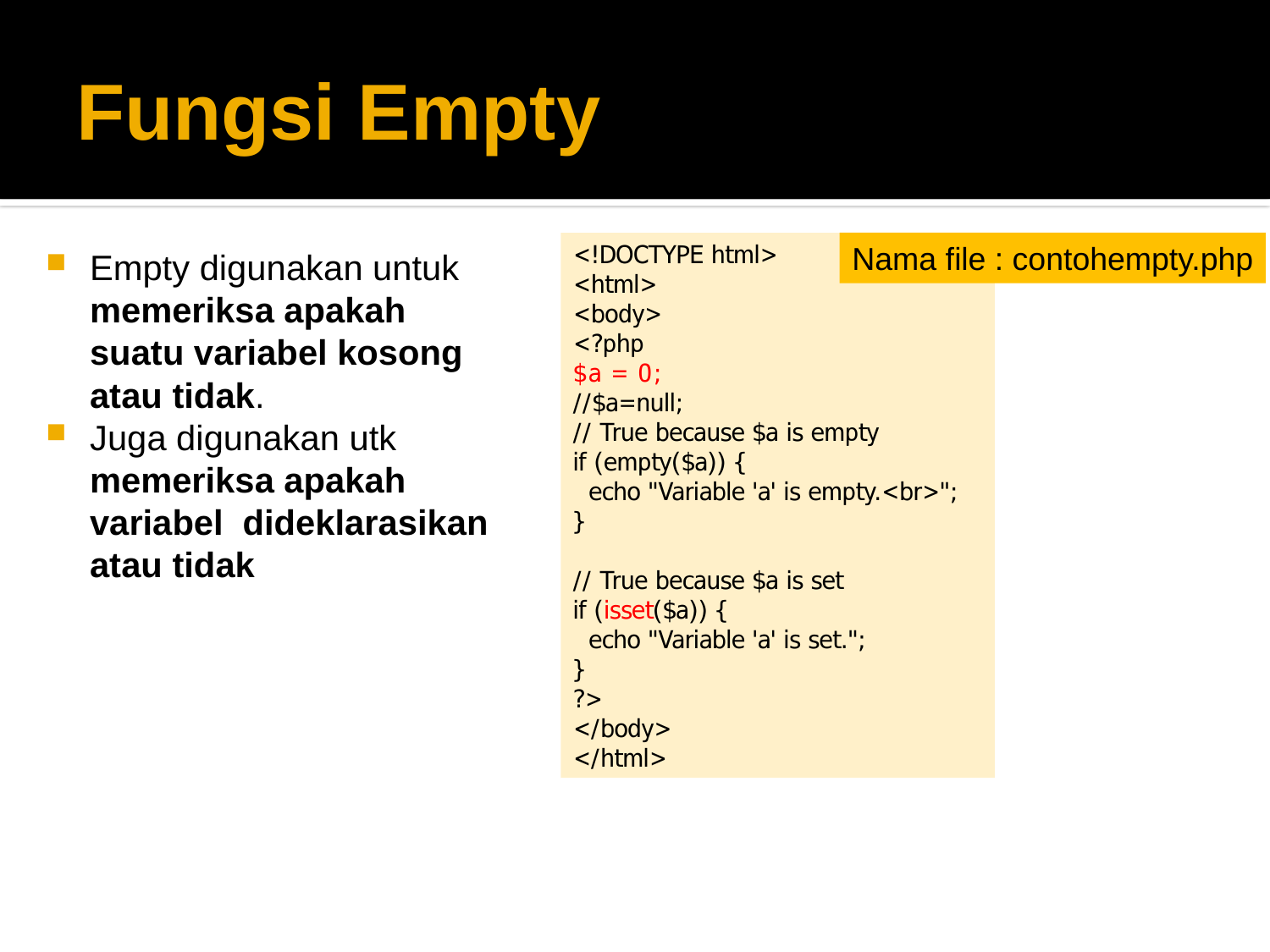

# Fungsi Empty
Empty digunakan untuk memeriksa apakah suatu variabel kosong atau tidak.
Juga digunakan utk memeriksa apakah variabel  dideklarasikan atau tidak
Nama file : contohempty.php
<!DOCTYPE html>
<html>
<body>
<?php
$a = 0;
//$a=null;
// True because $a is empty
if (empty($a)) {
  echo "Variable 'a' is empty.<br>";
}

// True because $a is set
if (isset($a)) {
  echo "Variable 'a' is set.";
}
?>
</body>
</html>